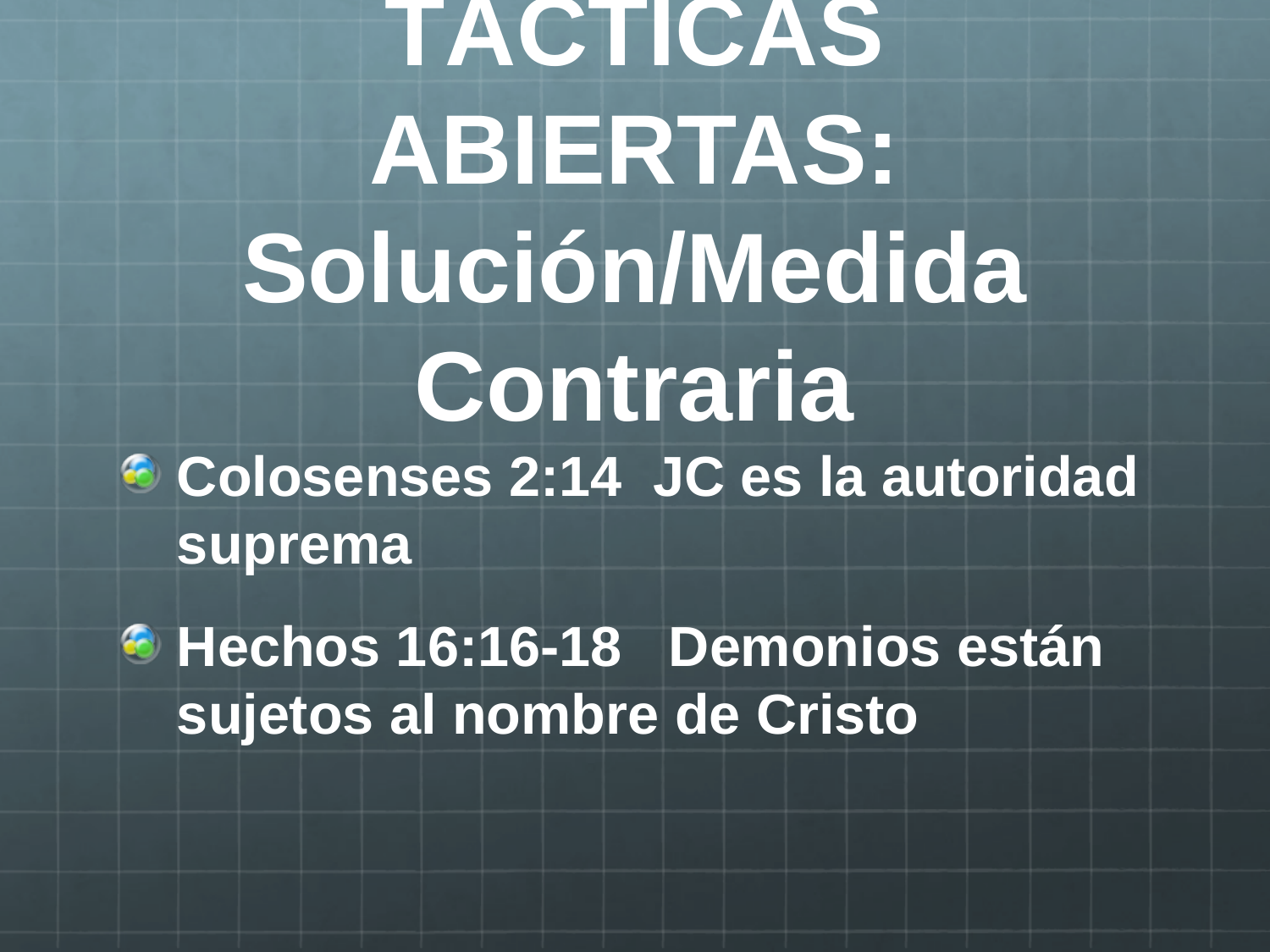

# TÁCTICAS ABIERTAS: Solución/Medida Contraria

Colosenses 2:14  JC es la autoridad suprema
Hechos 16:16-18   Demonios están sujetos al nombre de Cristo